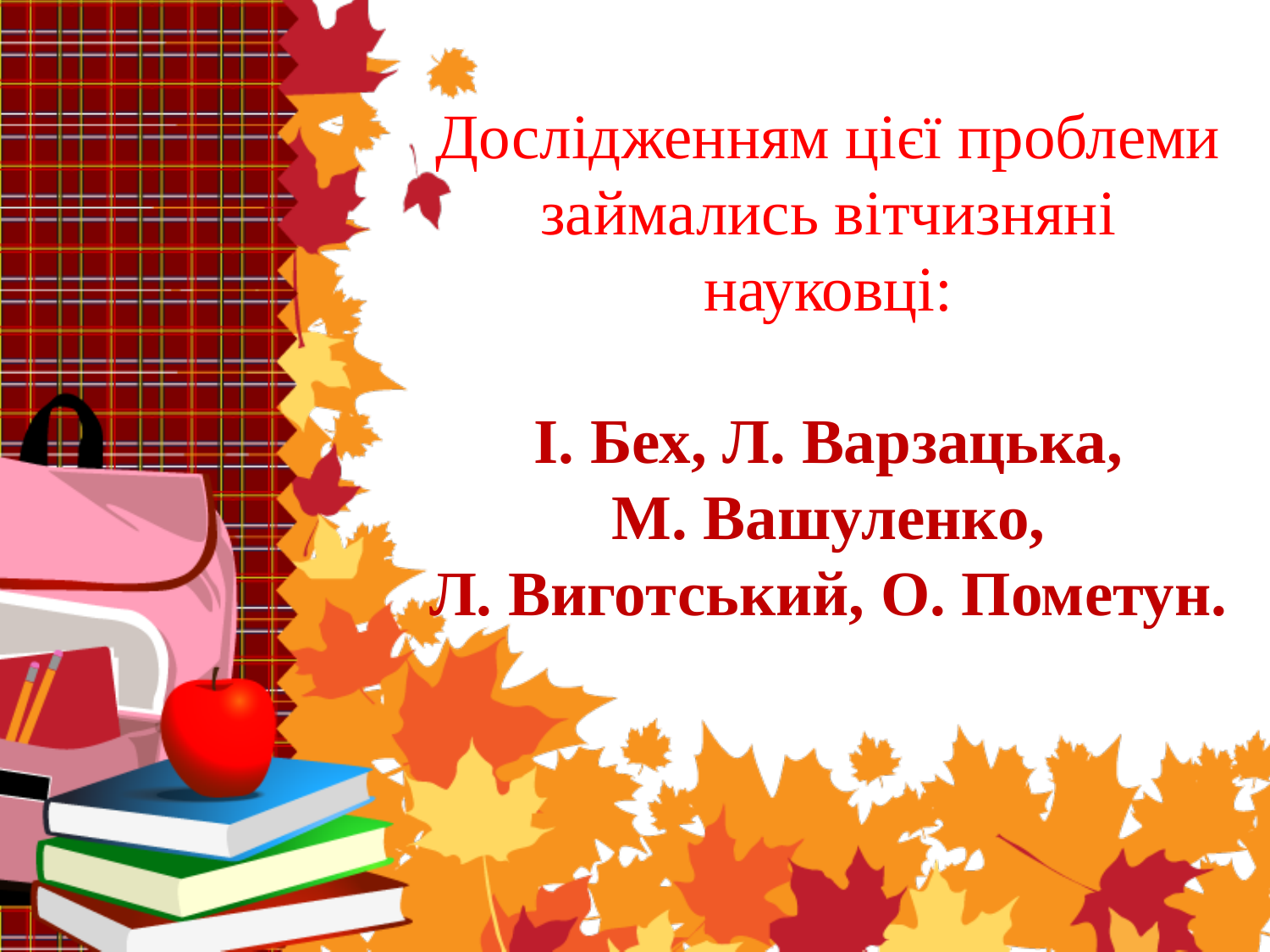

Дослідженням цієї проблеми займались вітчизняні науковці:

І. Бех, Л. Варзацька,
 М. Вашуленко,
Л. Виготський, О. Пометун.